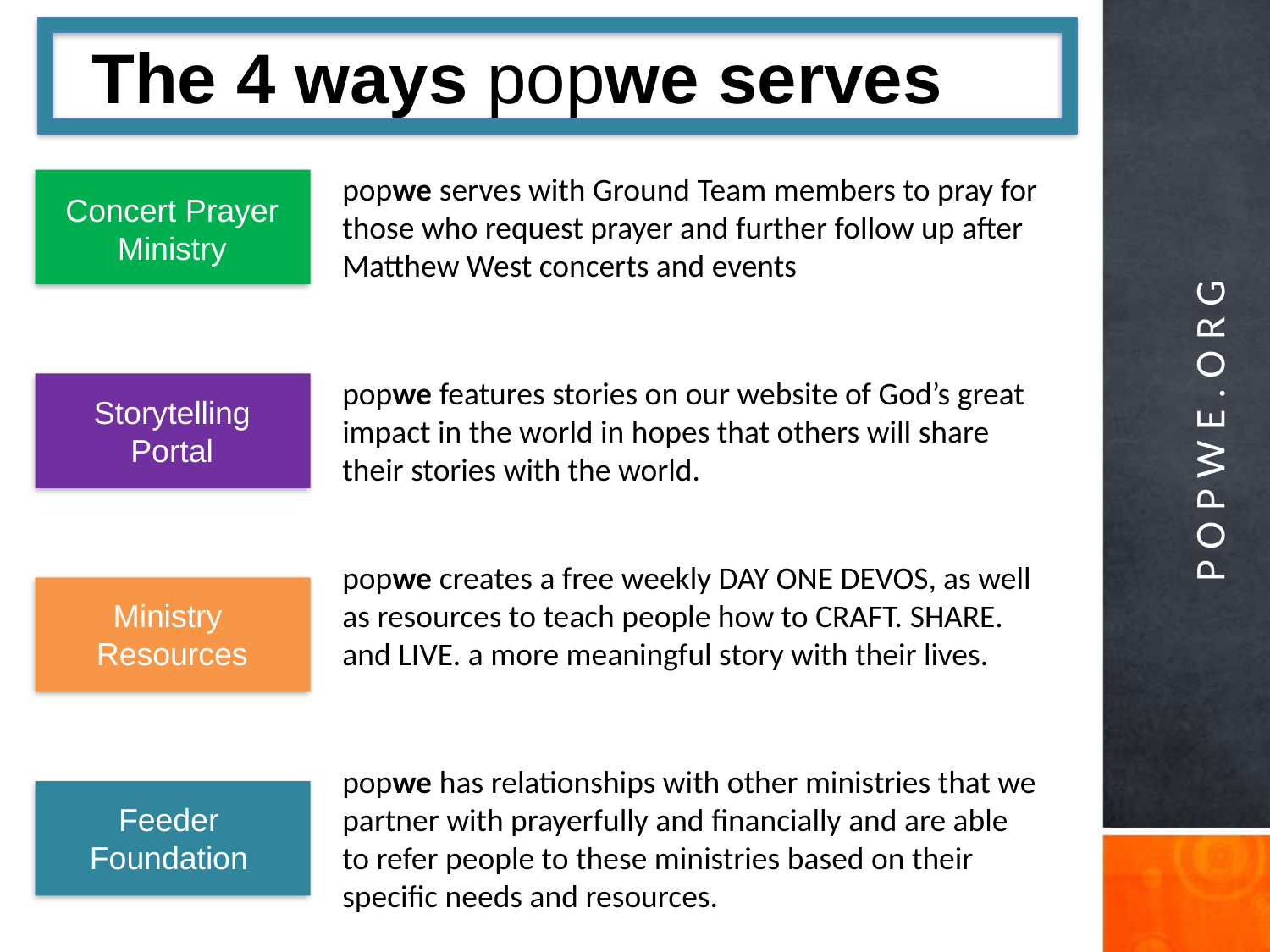

The 4 ways popwe serves
popwe serves with Ground Team members to pray for those who request prayer and further follow up after Matthew West concerts and events

Concert Prayer Ministry
popwe features stories on our website of God’s great impact in the world in hopes that others will share their stories with the world.

Storytelling
Portal
POPWE.ORG
popwe creates a free weekly DAY ONE DEVOS, as well as resources to teach people how to CRAFT. SHARE. and LIVE. a more meaningful story with their lives.

Ministry
Resources
popwe has relationships with other ministries that we partner with prayerfully and financially and are able to refer people to these ministries based on their specific needs and resources.

Feeder
Foundation